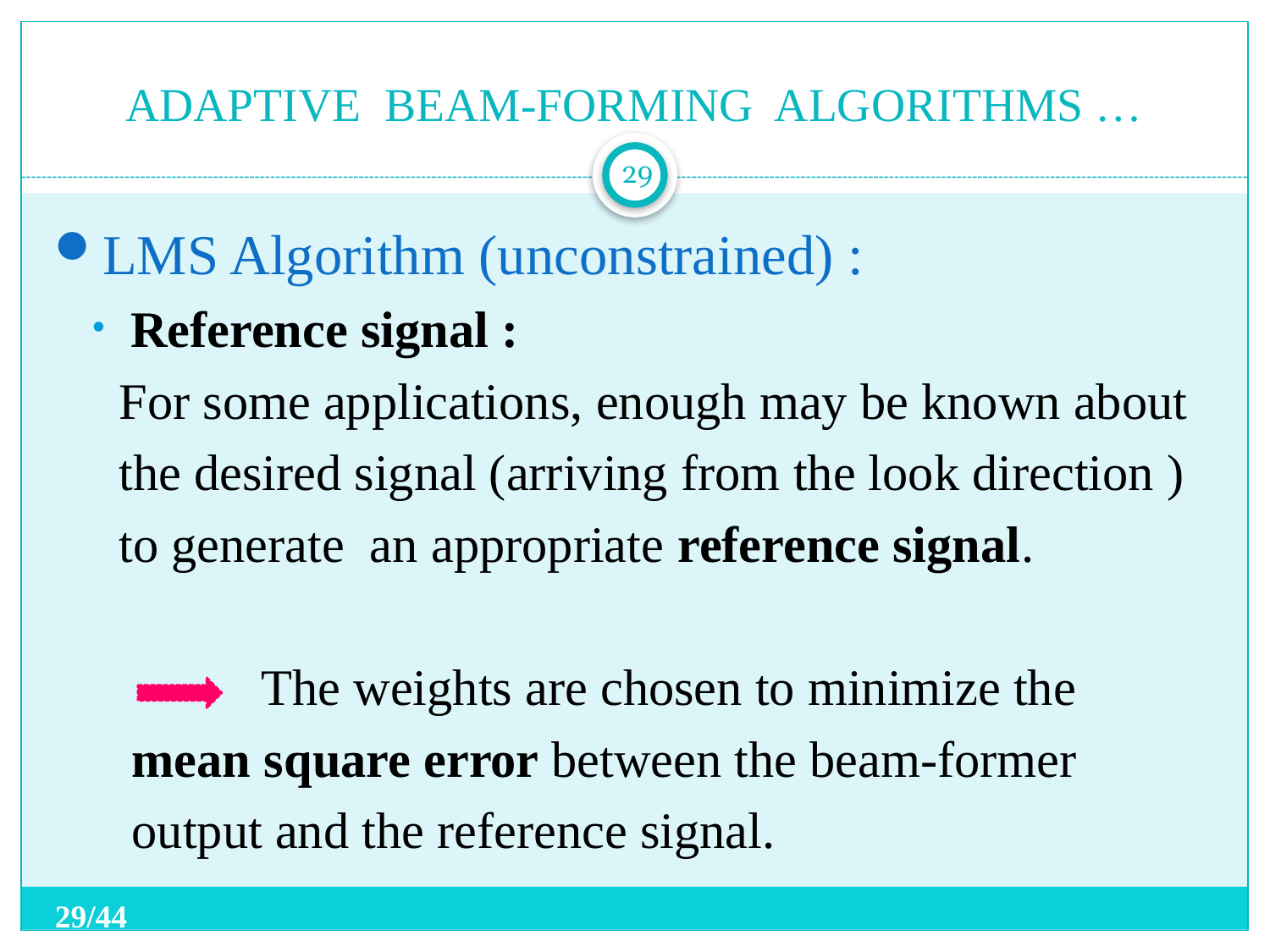

# ADAPTIVE  BEAM-FORMING  ALGORITHMS …
29
LMS Algorithm (unconstrained) :
Reference signal :
     For some applications, enough may be known about
     the desired signal (arriving from the look direction )
     to generate  an appropriate reference signal.

                The weights are chosen to minimize the
      mean square error between the beam-former
      output and the reference signal.

29/44